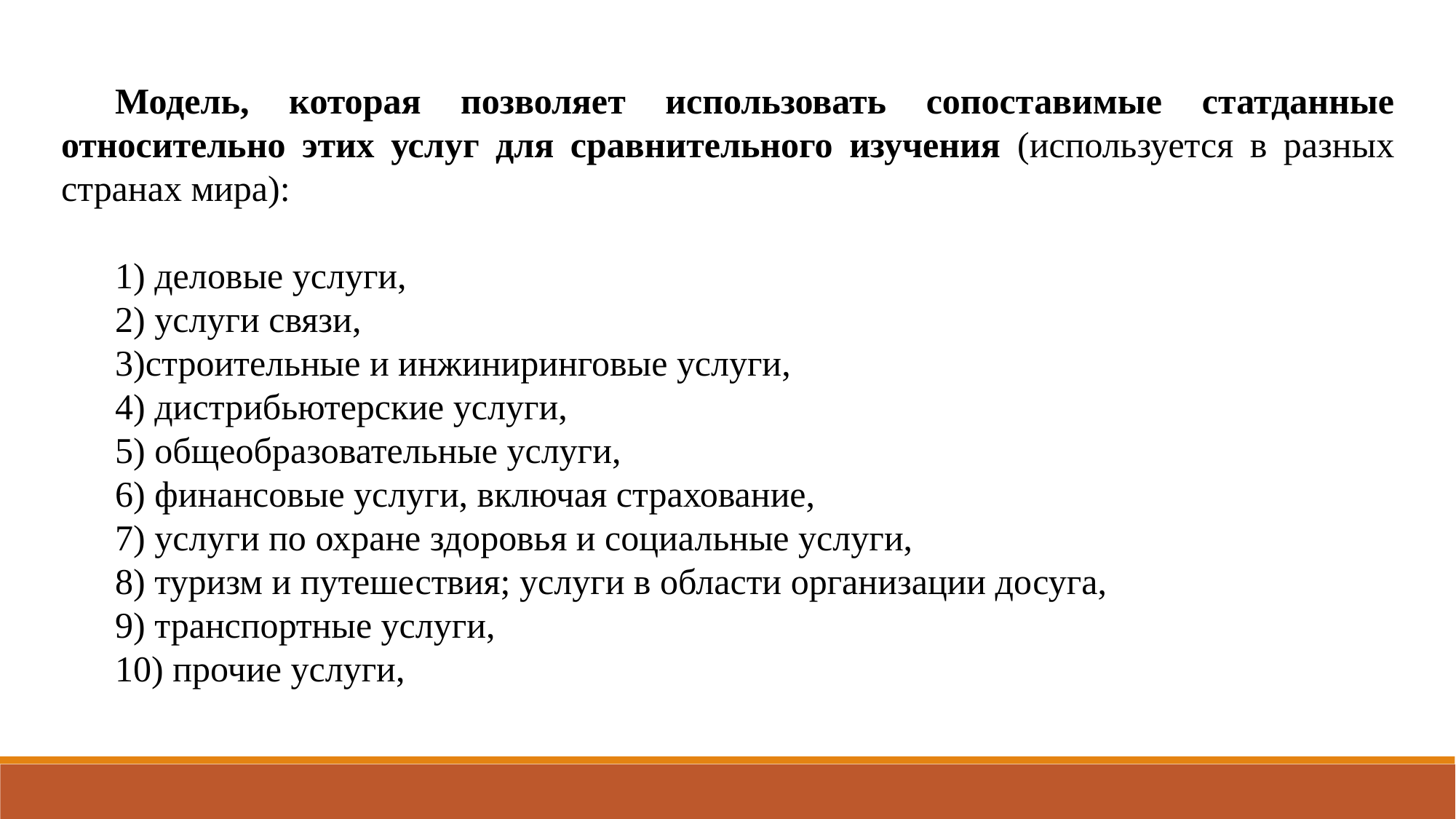

Модель, которая позволяет использовать сопоставимые статданные относительно этих услуг для сравнительного изучения (используется в разных странах мира):

1) деловые услуги,
2) услуги связи,
3)строительные и инжиниринговые услуги,
4) дистрибьютерские услуги,
5) общеобразовательные услуги,
6) финансовые услуги, включая страхование,
7) услуги по охране здоровья и социальные услуги,
8) туризм и путешествия; услуги в области организации досуга,
9) транспортные услуги,
10) прочие услуги,